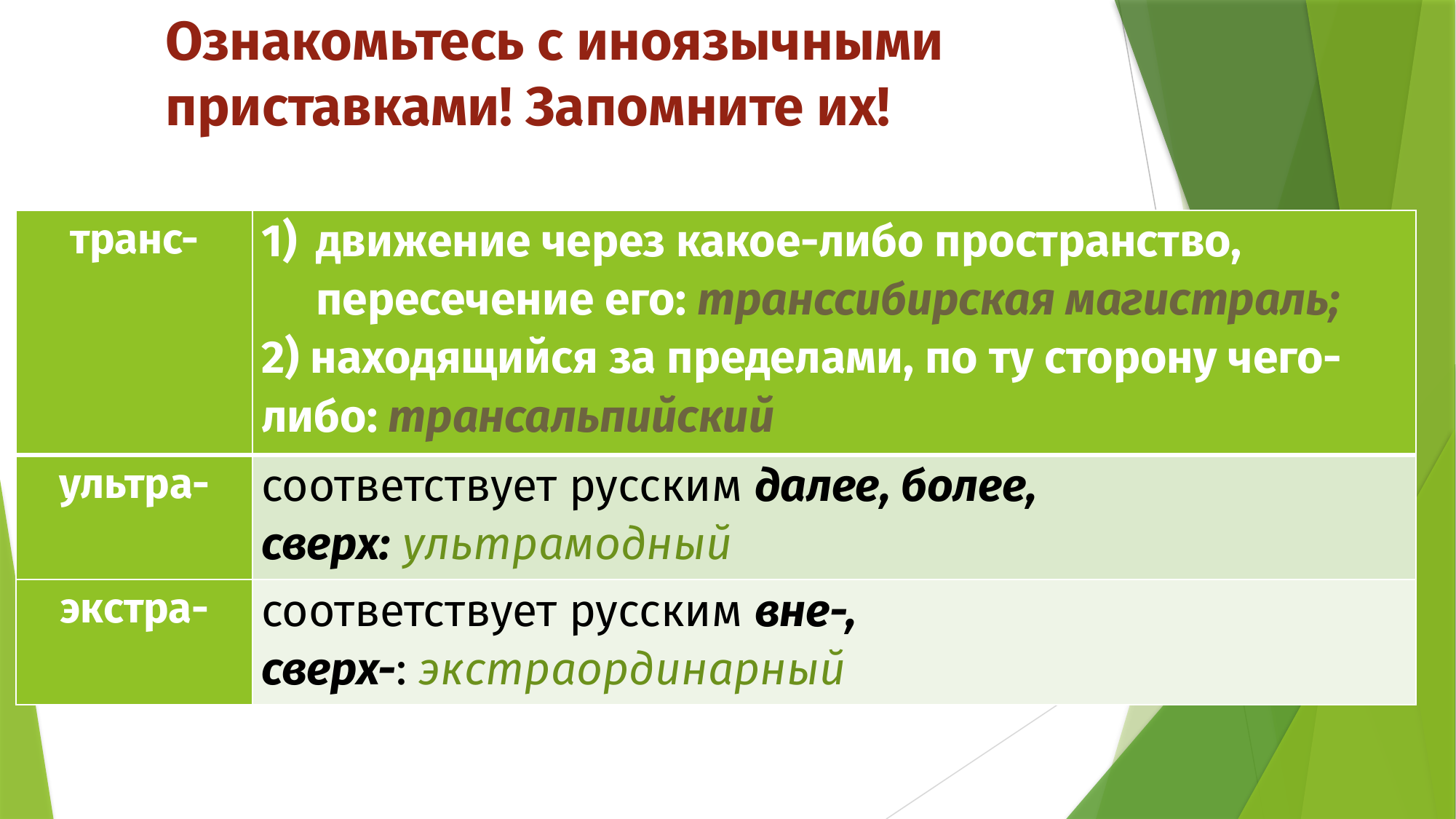

# Ознакомьтесь с иноязычными приставками! Запомните их!
| транс- | движение через какое-либо пространство, пересечение его: транссибирская магистраль; 2) находящийся за пределами, по ту сторону чего-либо: трансальпийский |
| --- | --- |
| ультра- | соответствует русским далее, более, сверх: ультрамодный |
| экстра- | соответствует русским вне-, сверх-: экстраординарный |